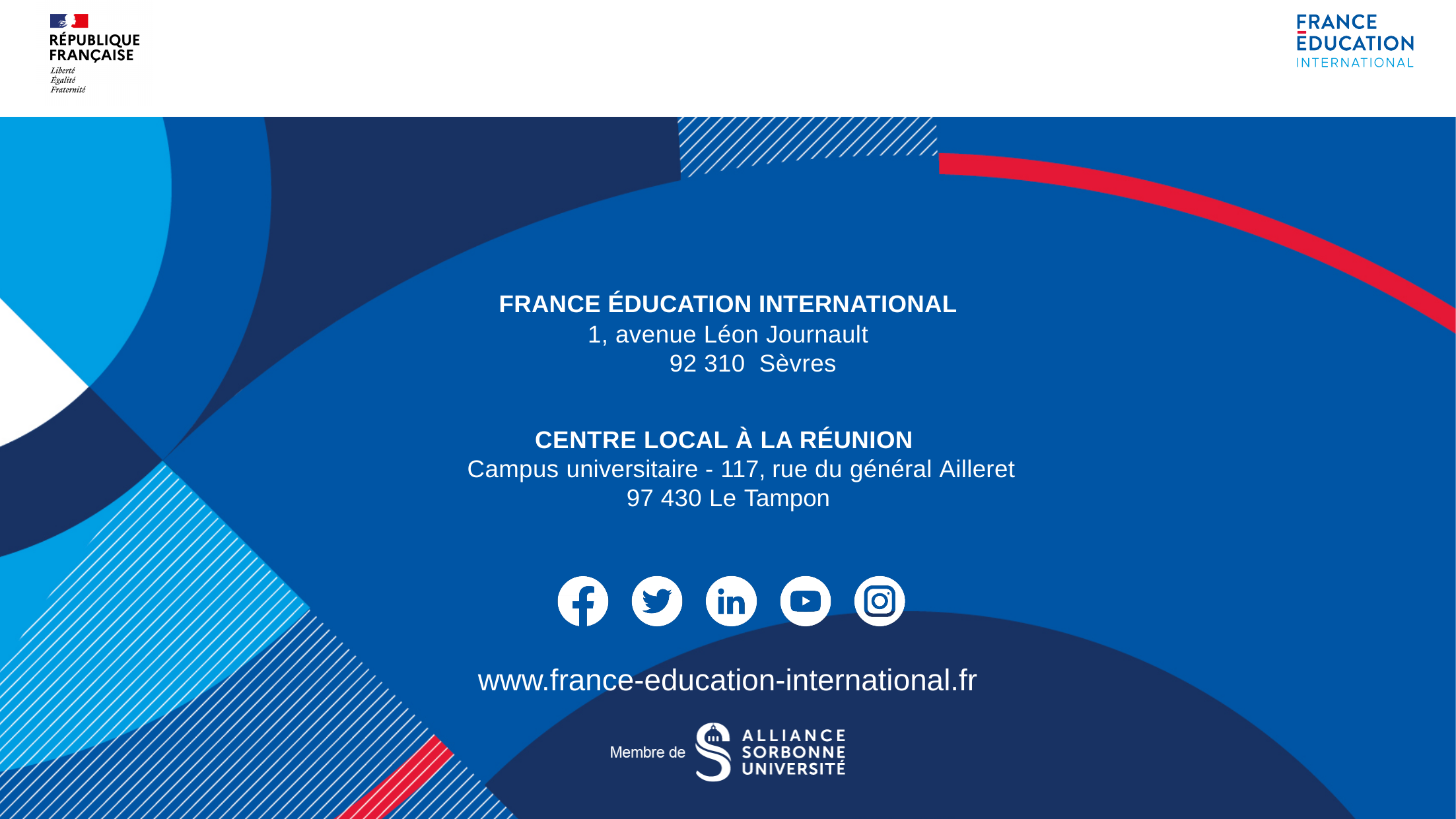

FRANCE ÉDUCATION INTERNATIONAL
1, avenue Léon Journault
92 310  Sèvres

CENTRE LOCAL À LA RÉUNION
Campus universitaire - 117, rue du général Ailleret
97 430 Le Tampon